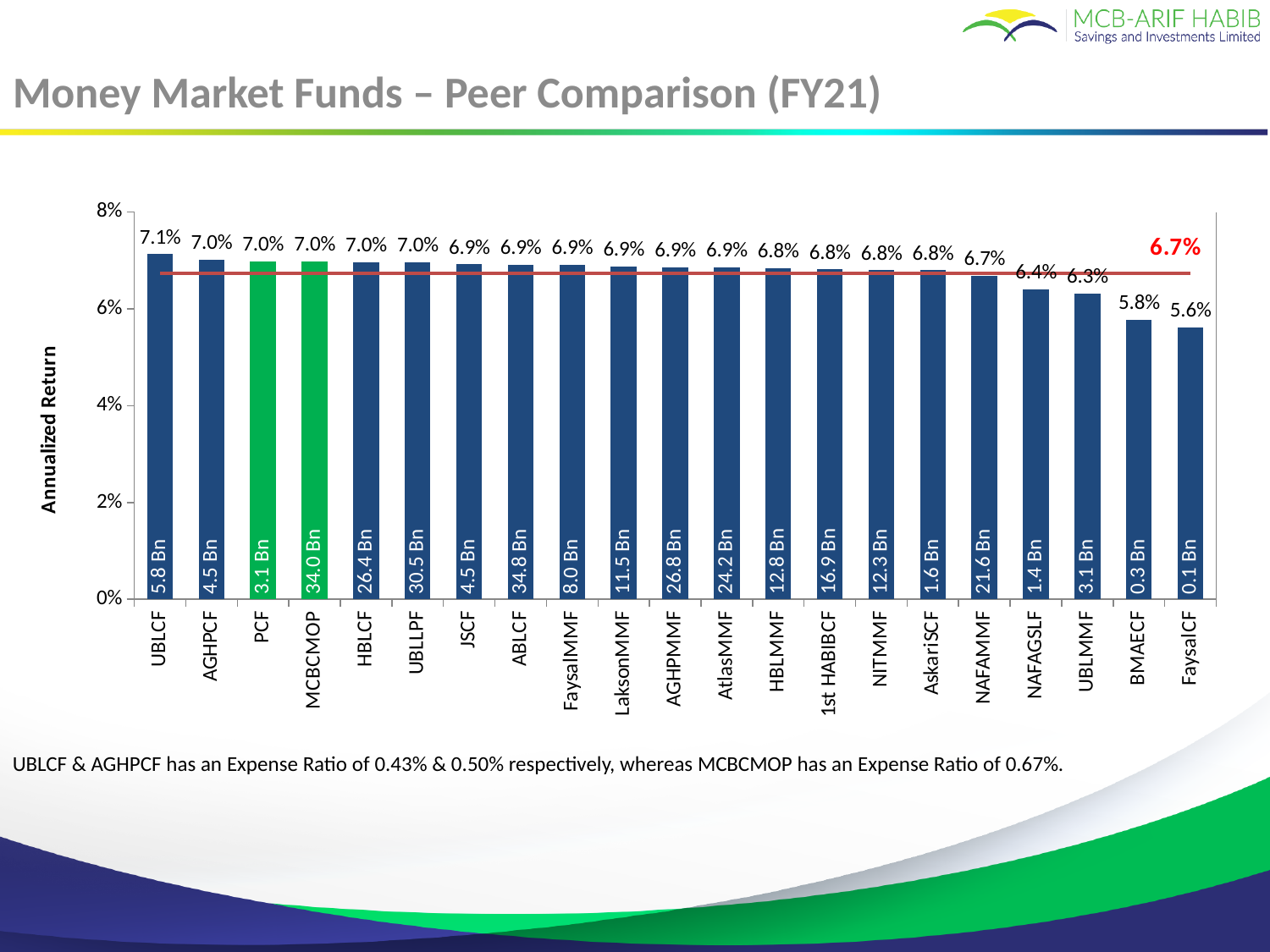

Money Market Funds – Peer Comparison (FY21)

### Chart

| Category |  |  |  |
|---|---|---|---|
| UBLCF | 0.0713 | 5.762458 | 0.06736190476190476 |
| AGHPCF | 0.0701 | 4.507376 | 0.06736190476190476 |
| PCF | 0.0698 | 3.118616 | 0.06736190476190476 |
| MCBCMOP | 0.0698 | 34.029663 | 0.06736190476190476 |
| HBLCF | 0.0697 | 26.449 | 0.06736190476190476 |
| UBLLPF | 0.0697 | 30.493749 | 0.06736190476190476 |
| JSCF | 0.0692 | 4.451014 | 0.06736190476190476 |
| ABLCF | 0.0691 | 34.770489 | 0.06736190476190476 |
| FaysalMMF | 0.0691 | 7.988166 | 0.06736190476190476 |
| LaksonMMF | 0.0688 | 11.494131 | 0.06736190476190476 |
| AGHPMMF | 0.0686 | 26.820473 | 0.06736190476190476 |
| AtlasMMF | 0.0686 | 24.228825 | 0.06736190476190476 |
| HBLMMF | 0.0684 | 12.795 | 0.06736190476190476 |
| 1st HABIBCF | 0.0682 | 16.89935 | 0.06736190476190476 |
| NITMMF | 0.068 | 12.302212 | 0.06736190476190476 |
| AskariSCF | 0.068 | 1.57469 | 0.06736190476190476 |
| NAFAMMF | 0.0669 | 21.6231 | 0.06736190476190476 |
| NAFAGSLF | 0.0641 | 1.439184 | 0.06736190476190476 |
| UBLMMF | 0.0632 | 3.14176 | 0.06736190476190476 |
| BMAECF | 0.0578 | 0.321354 | 0.06736190476190476 |
| FaysalCF | 0.0562 | 0.103513 | 0.06736190476190476 |
UBLCF & AGHPCF has an Expense Ratio of 0.43% & 0.50% respectively, whereas MCBCMOP has an Expense Ratio of 0.67%.